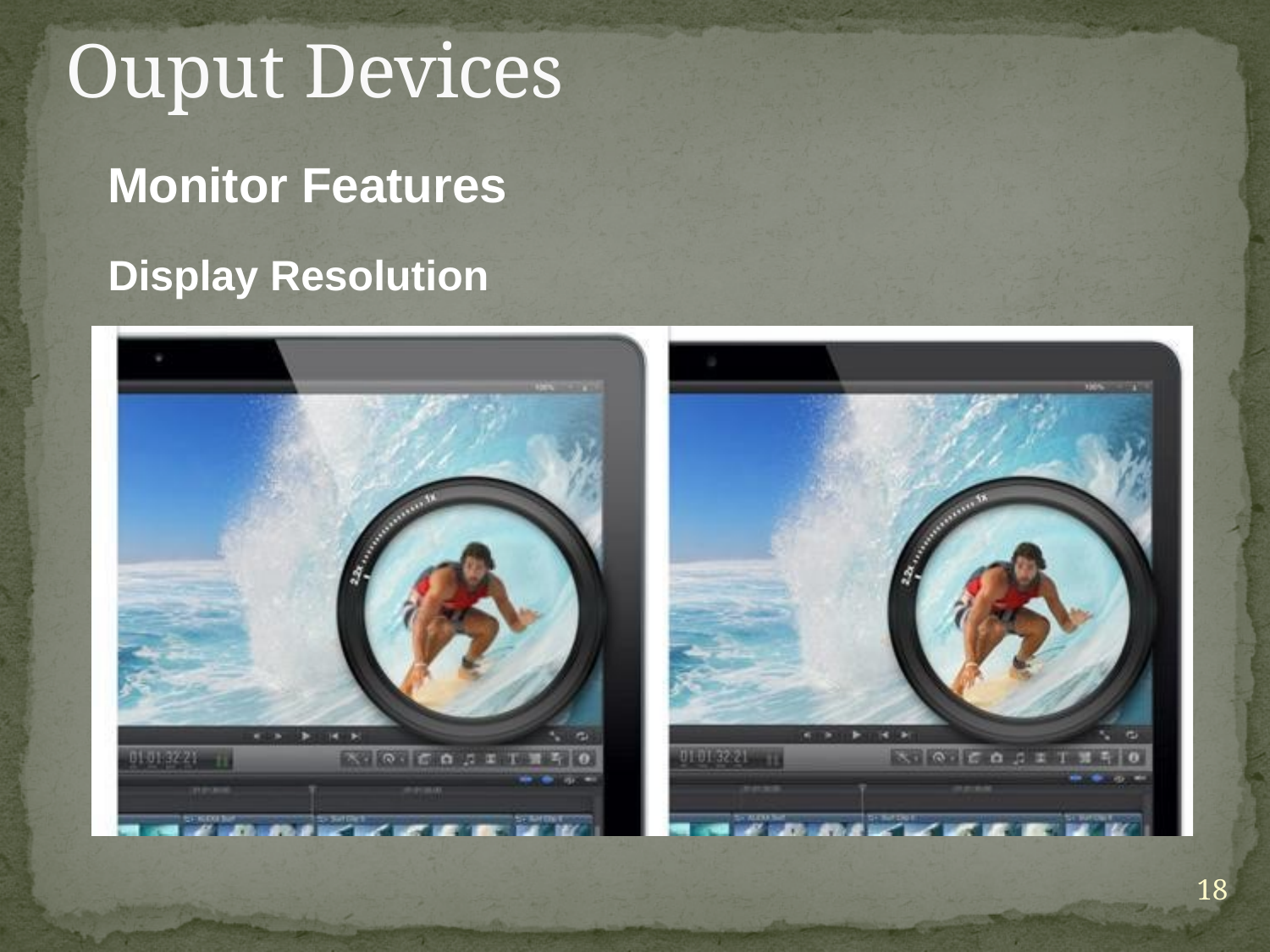

# Ouput Devices
Monitor Features
Display Resolution

18